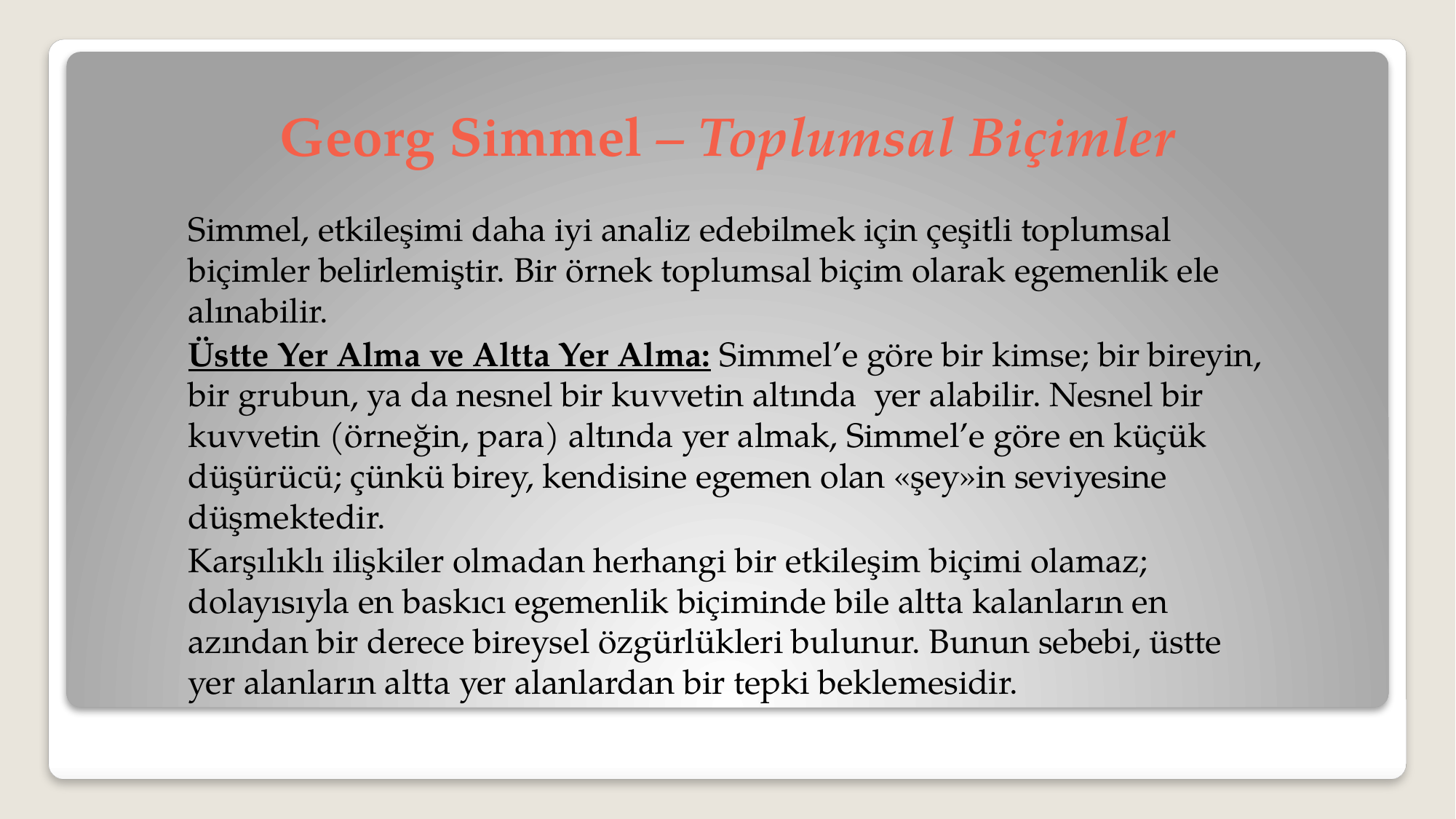

# Georg Simmel – Toplumsal Biçimler
Simmel, etkileşimi daha iyi analiz edebilmek için çeşitli toplumsal biçimler belirlemiştir. Bir örnek toplumsal biçim olarak egemenlik ele alınabilir.
Üstte Yer Alma ve Altta Yer Alma: Simmel’e göre bir kimse; bir bireyin, bir grubun, ya da nesnel bir kuvvetin altında  yer alabilir. Nesnel bir kuvvetin (örneğin, para) altında yer almak, Simmel’e göre en küçük düşürücü; çünkü birey, kendisine egemen olan «şey»in seviyesine düşmektedir.
Karşılıklı ilişkiler olmadan herhangi bir etkileşim biçimi olamaz; dolayısıyla en baskıcı egemenlik biçiminde bile altta kalanların en azından bir derece bireysel özgürlükleri bulunur. Bunun sebebi, üstte yer alanların altta yer alanlardan bir tepki beklemesidir.